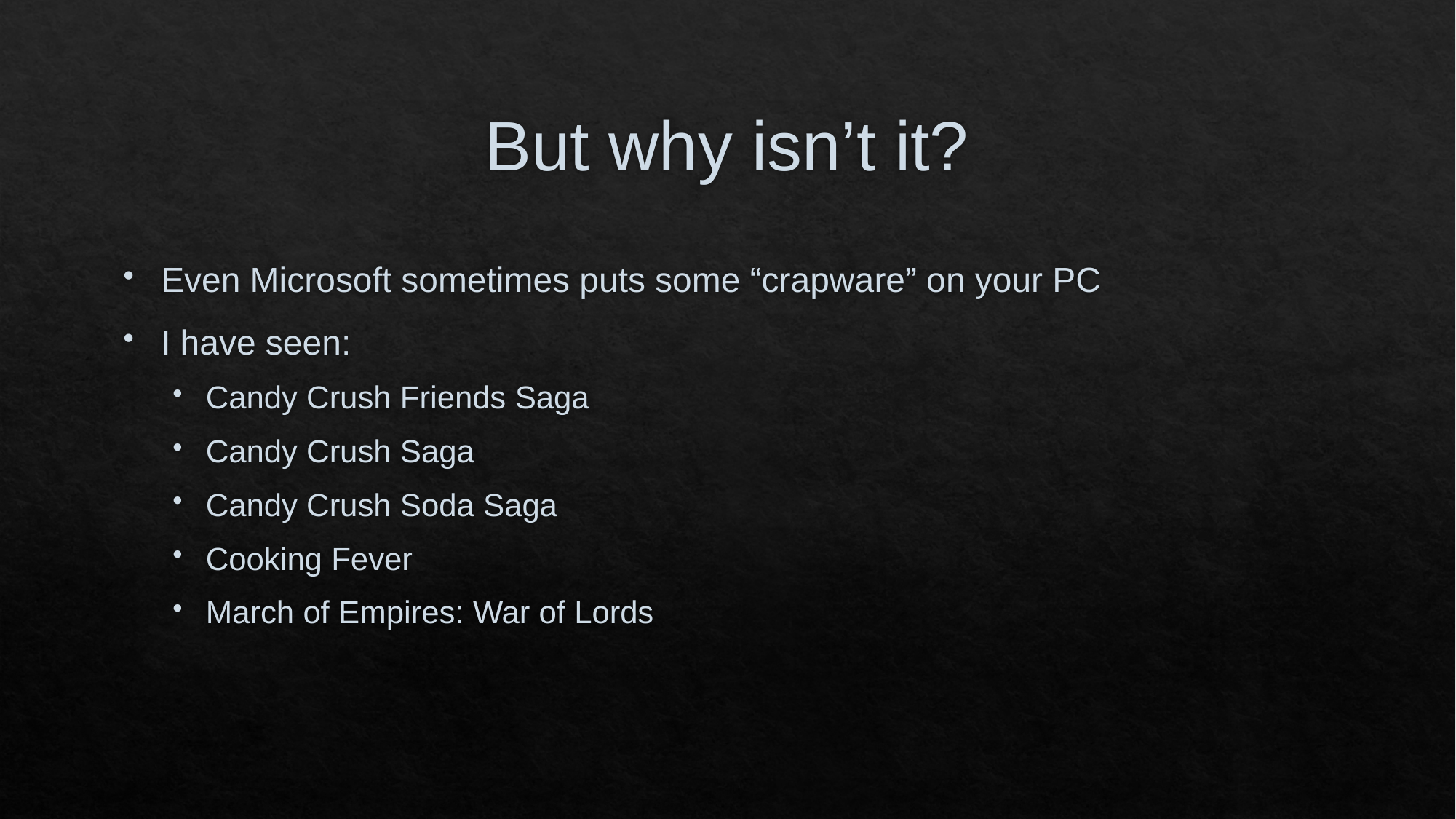

# But why isn’t it?
Even Microsoft sometimes puts some “crapware” on your PC
I have seen:
Candy Crush Friends Saga
Candy Crush Saga
Candy Crush Soda Saga
Cooking Fever
March of Empires: War of Lords